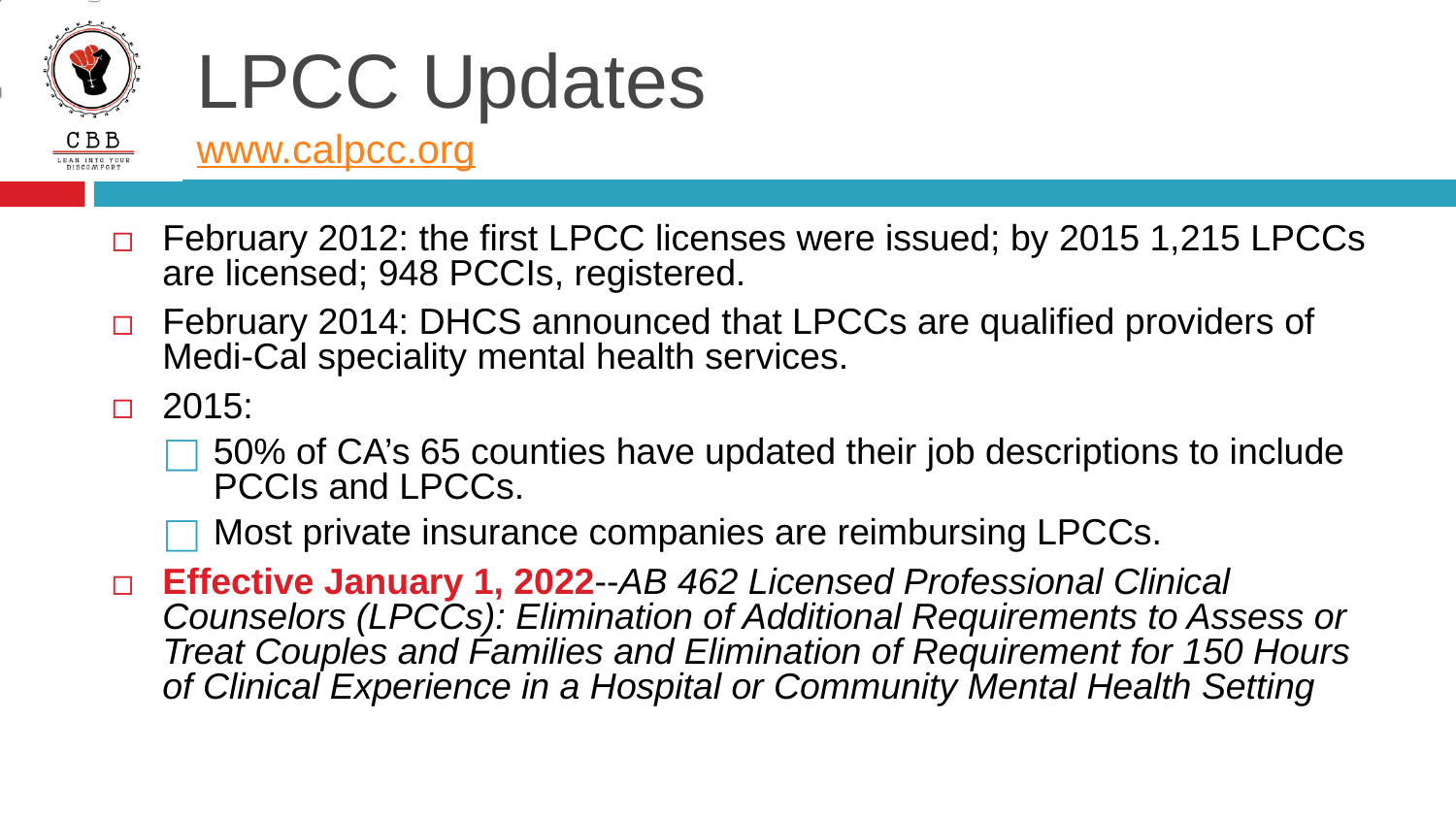

# LPCC Updates www.calpcc.org
February 2012: the first LPCC licenses were issued; by 2015 1,215 LPCCs are licensed; 948 PCCIs, registered.
February 2014: DHCS announced that LPCCs are qualified providers of Medi-Cal speciality mental health services.
2015:
50% of CA’s 65 counties have updated their job descriptions to include PCCIs and LPCCs.
Most private insurance companies are reimbursing LPCCs.
Effective January 1, 2022--AB 462 Licensed Professional Clinical Counselors (LPCCs): Elimination of Additional Requirements to Assess or Treat Couples and Families and Elimination of Requirement for 150 Hours of Clinical Experience in a Hospital or Community Mental Health Setting